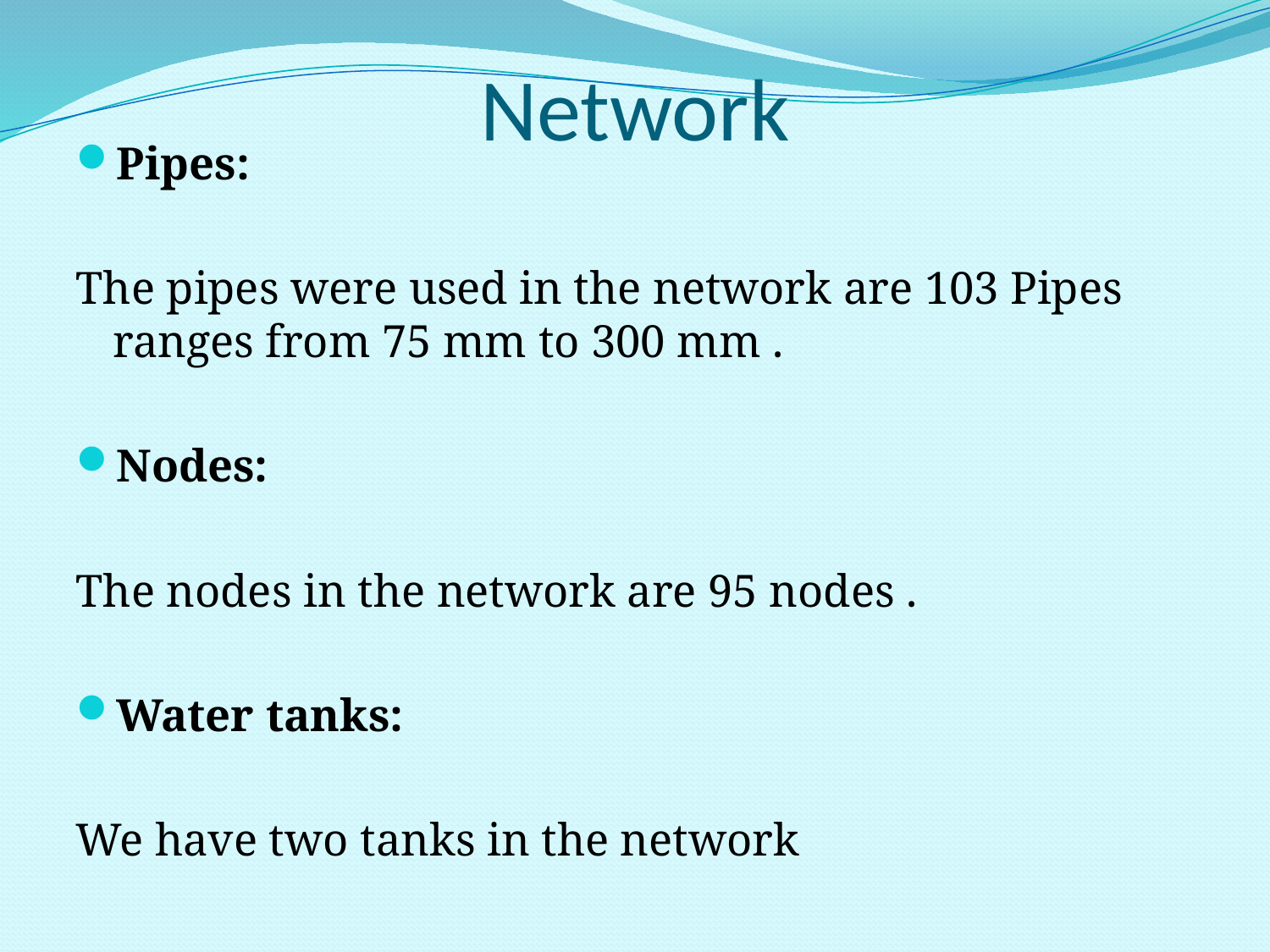

# Network
Pipes:

The pipes were used in the network are 103 Pipes ranges from 75 mm to 300 mm .

Nodes:

The nodes in the network are 95 nodes .

Water tanks:

We have two tanks in the network